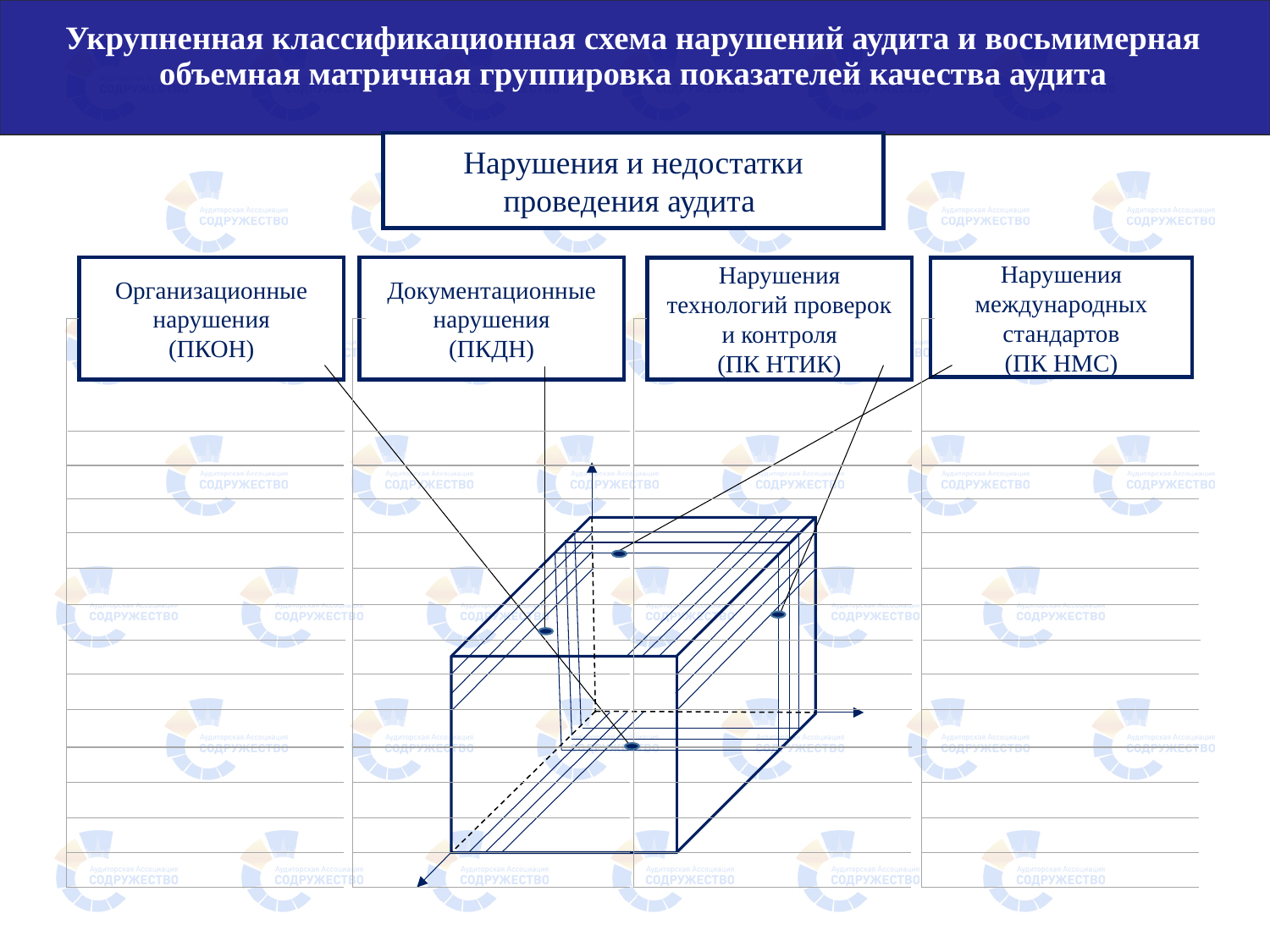

# Укрупненная классификационная схема нарушений аудита и восьмимерная объемная матричная группировка показателей качества аудита
Нарушения и недостатки проведения аудита
Организационные нарушения
(ПКОН)
Документационные нарушения
(ПКДН)
Нарушения технологий проверок и контроля
(ПК НТИК)
Нарушения международных стандартов
(ПК НМС)